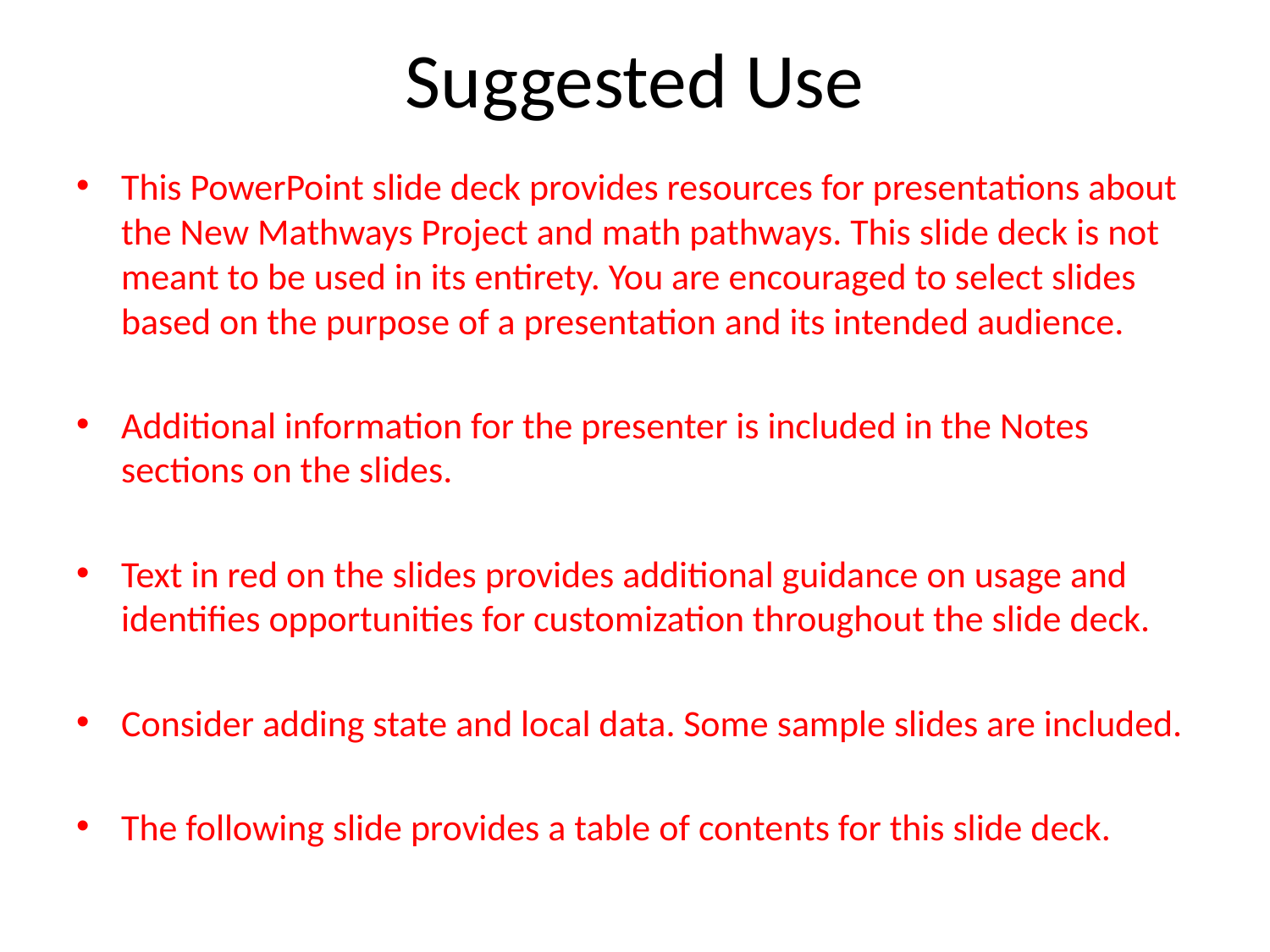

# Suggested Use
This PowerPoint slide deck provides resources for presentations about the New Mathways Project and math pathways. This slide deck is not meant to be used in its entirety. You are encouraged to select slides based on the purpose of a presentation and its intended audience.

Additional information for the presenter is included in the Notes sections on the slides.

Text in red on the slides provides additional guidance on usage and identifies opportunities for customization throughout the slide deck.

Consider adding state and local data. Some sample slides are included.

The following slide provides a table of contents for this slide deck.